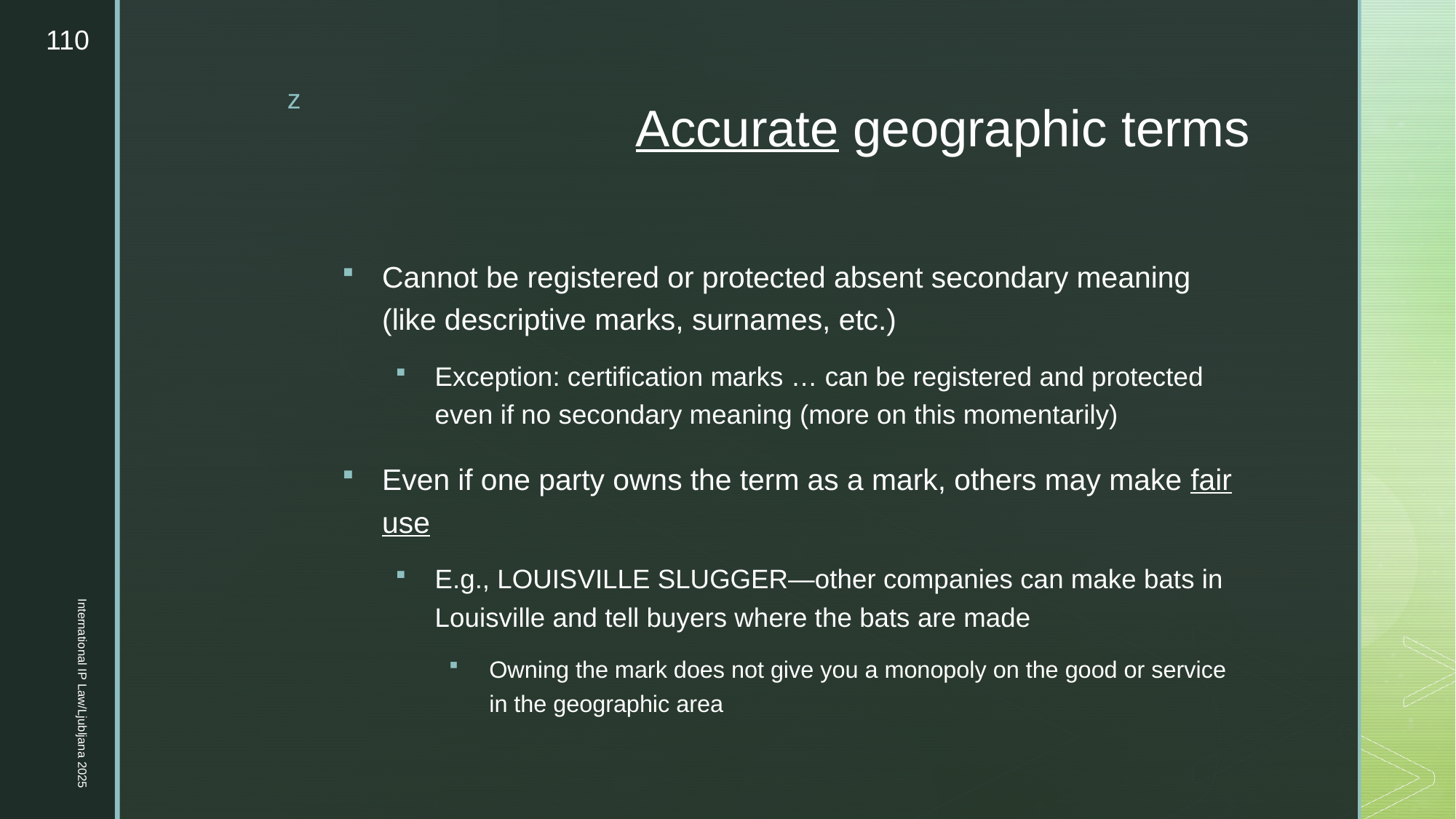

110
# Accurate geographic terms
Cannot be registered or protected absent secondary meaning (like descriptive marks, surnames, etc.)
Exception: certification marks … can be registered and protected even if no secondary meaning (more on this momentarily)
Even if one party owns the term as a mark, others may make fair use
E.g., LOUISVILLE SLUGGER—other companies can make bats in Louisville and tell buyers where the bats are made
Owning the mark does not give you a monopoly on the good or service in the geographic area
International IP Law/Ljubljana 2025